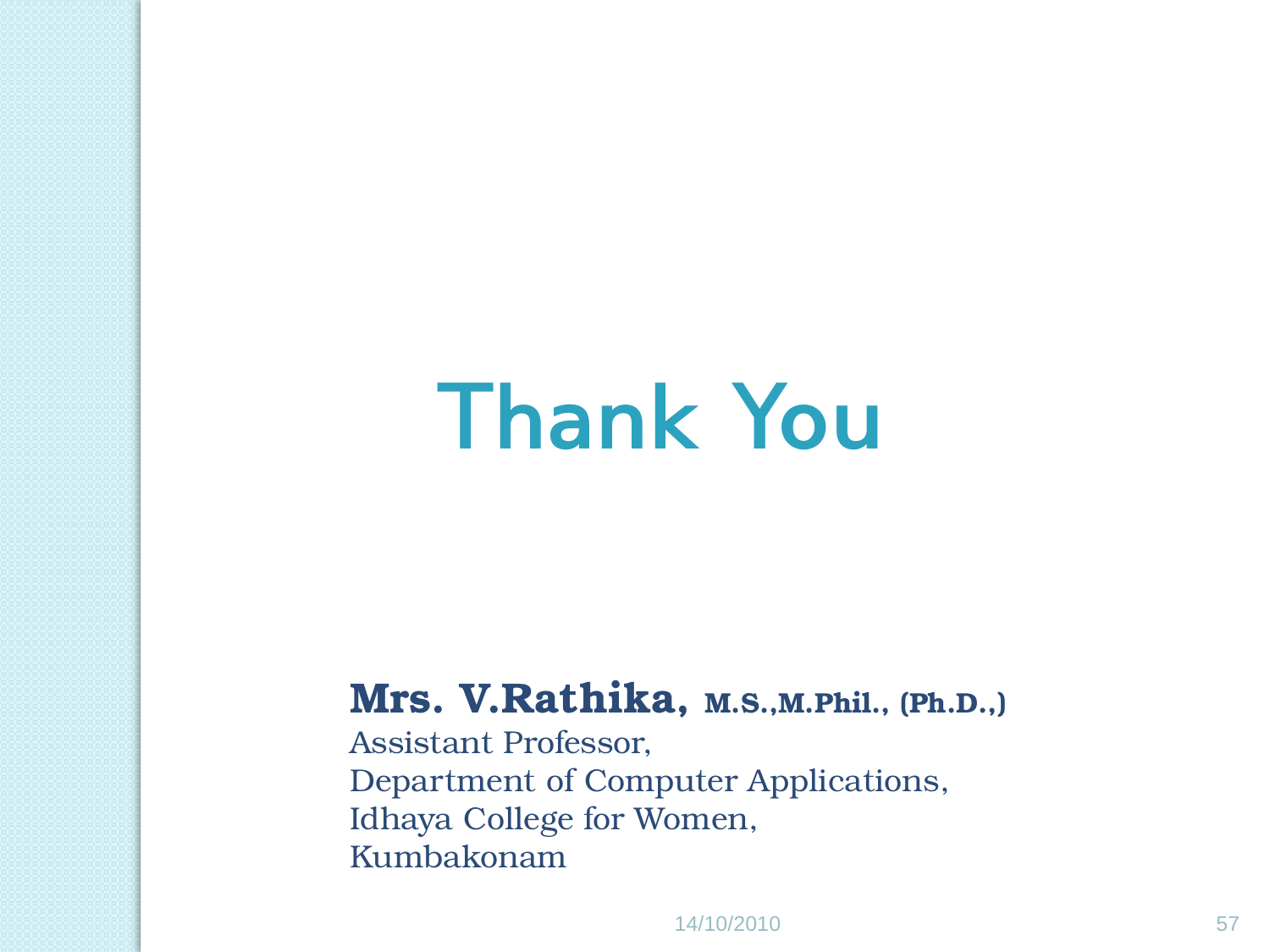

Thank You
Mrs. V.Rathika, M.S.,M.Phil., (Ph.D.,)
Assistant Professor,
Department of Computer Applications,
Idhaya College for Women,
Kumbakonam
14/10/2010
57